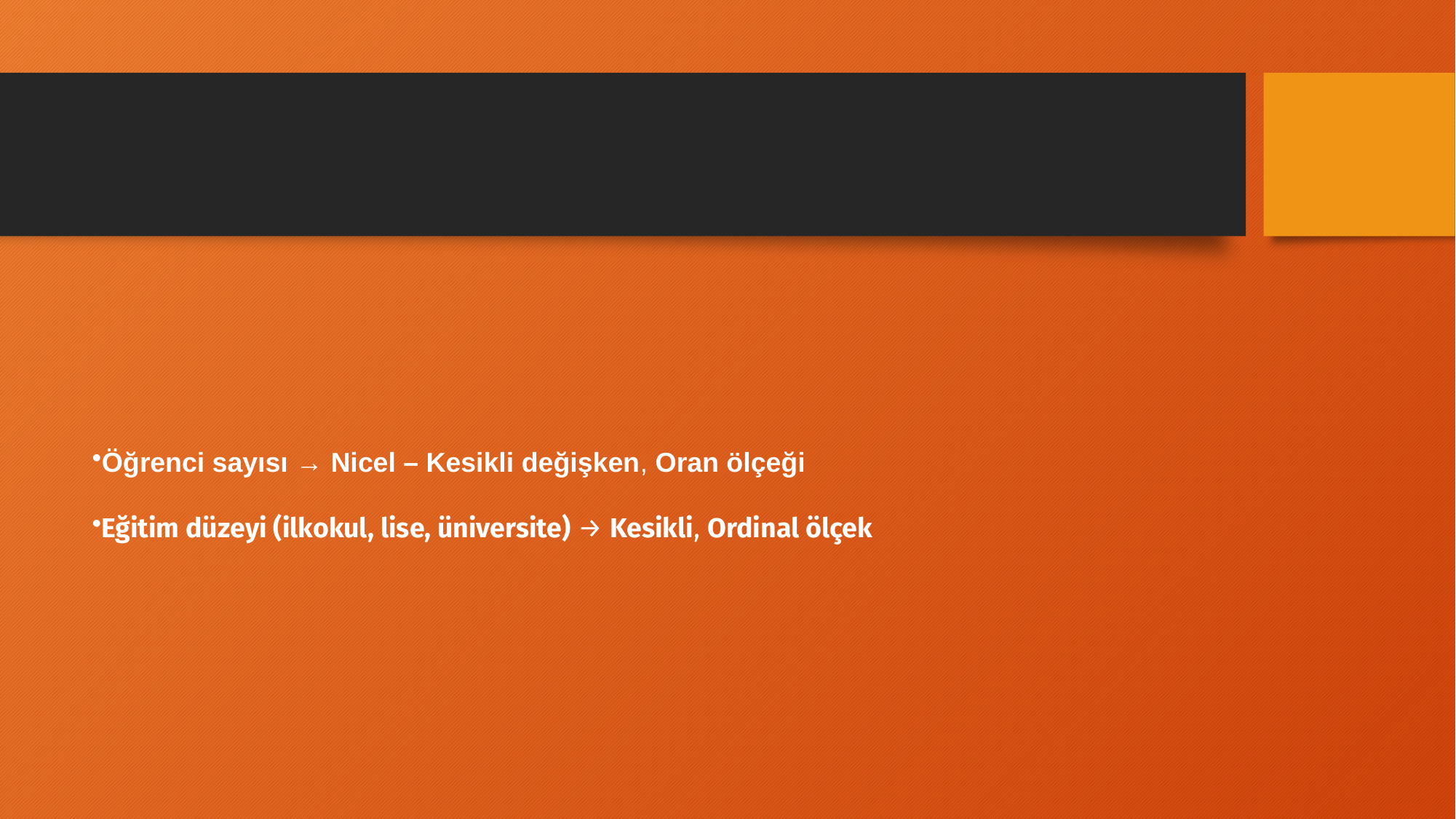

#
Öğrenci sayısı → Nicel – Kesikli değişken, Oran ölçeği

Eğitim düzeyi (ilkokul, lise, üniversite) → Kesikli, Ordinal ölçek